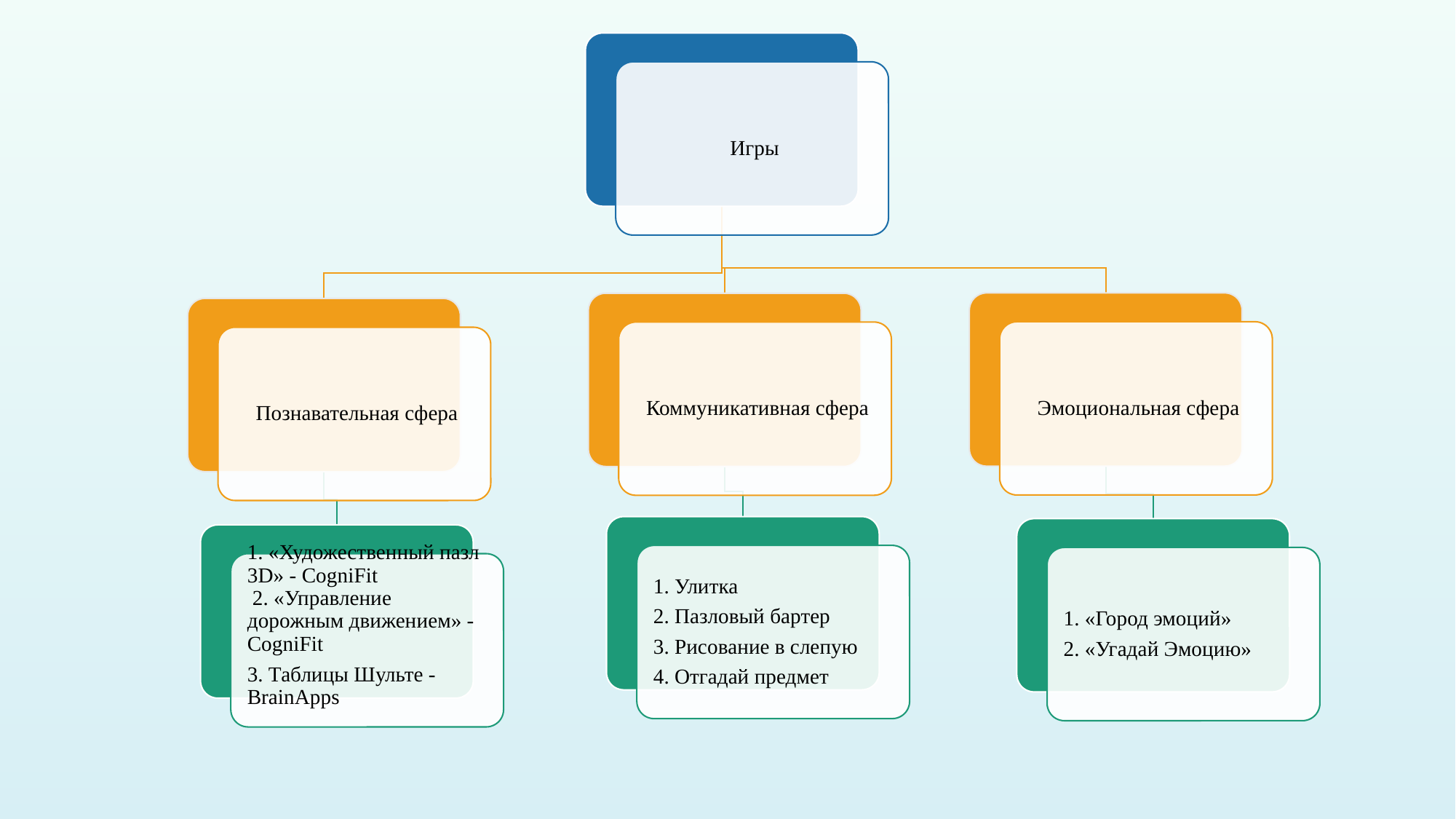

Игры
Коммуникативная сфера
1. Улитка
2. Пазловый бартер
3. Рисование в слепую
4. Отгадай предмет
Эмоциональная сфера
1. «Город эмоций»
2. «Угадай Эмоцию»
Познавательная сфера
1. «Художественный пазл 3D» - CogniFit
 2. «Управление дорожным движением» - CogniFit
3. Таблицы Шульте -  BrainApps